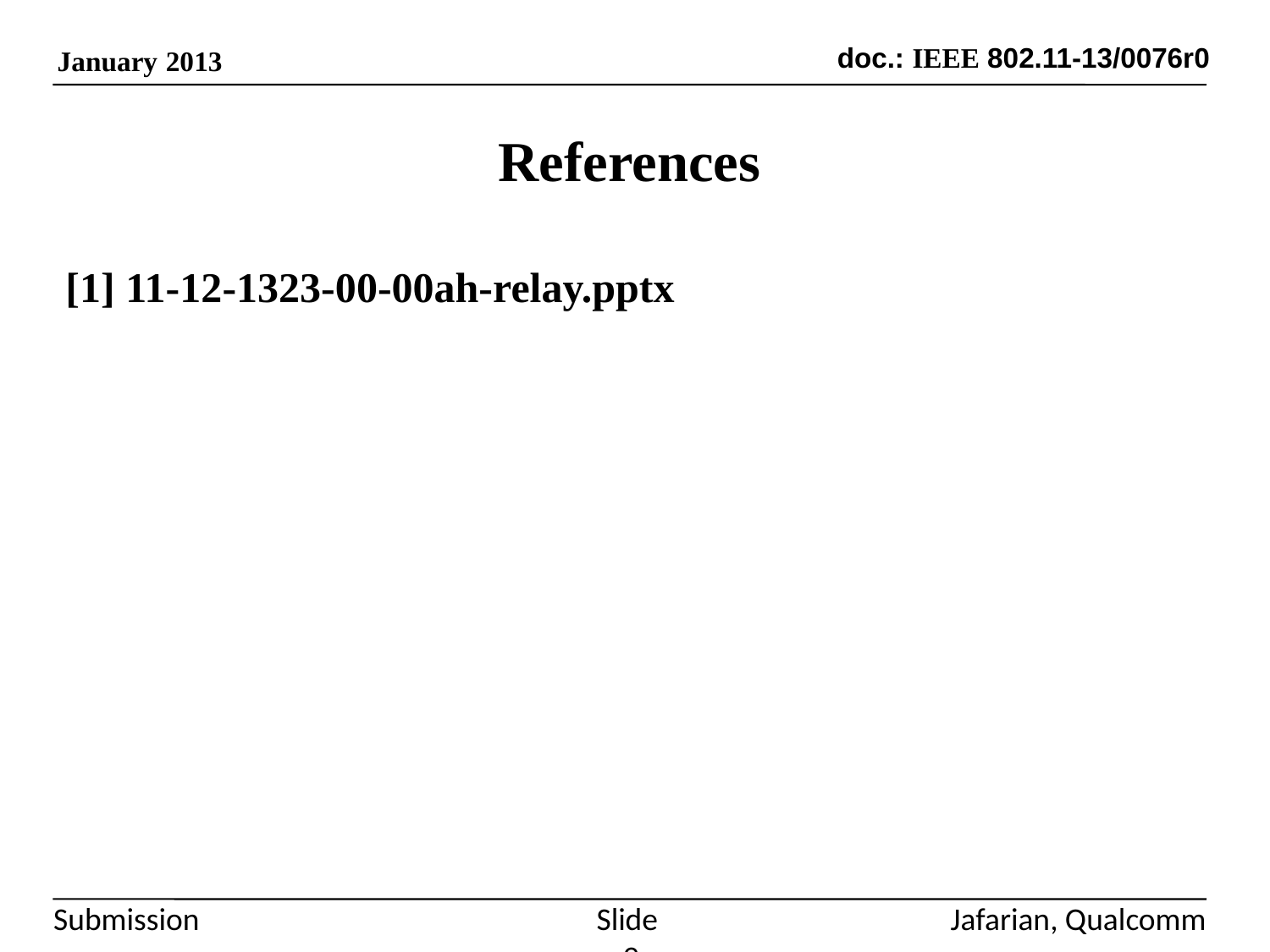

# References
[1] 11-12-1323-00-00ah-relay.pptx
Slide 9
Jafarian, Qualcomm